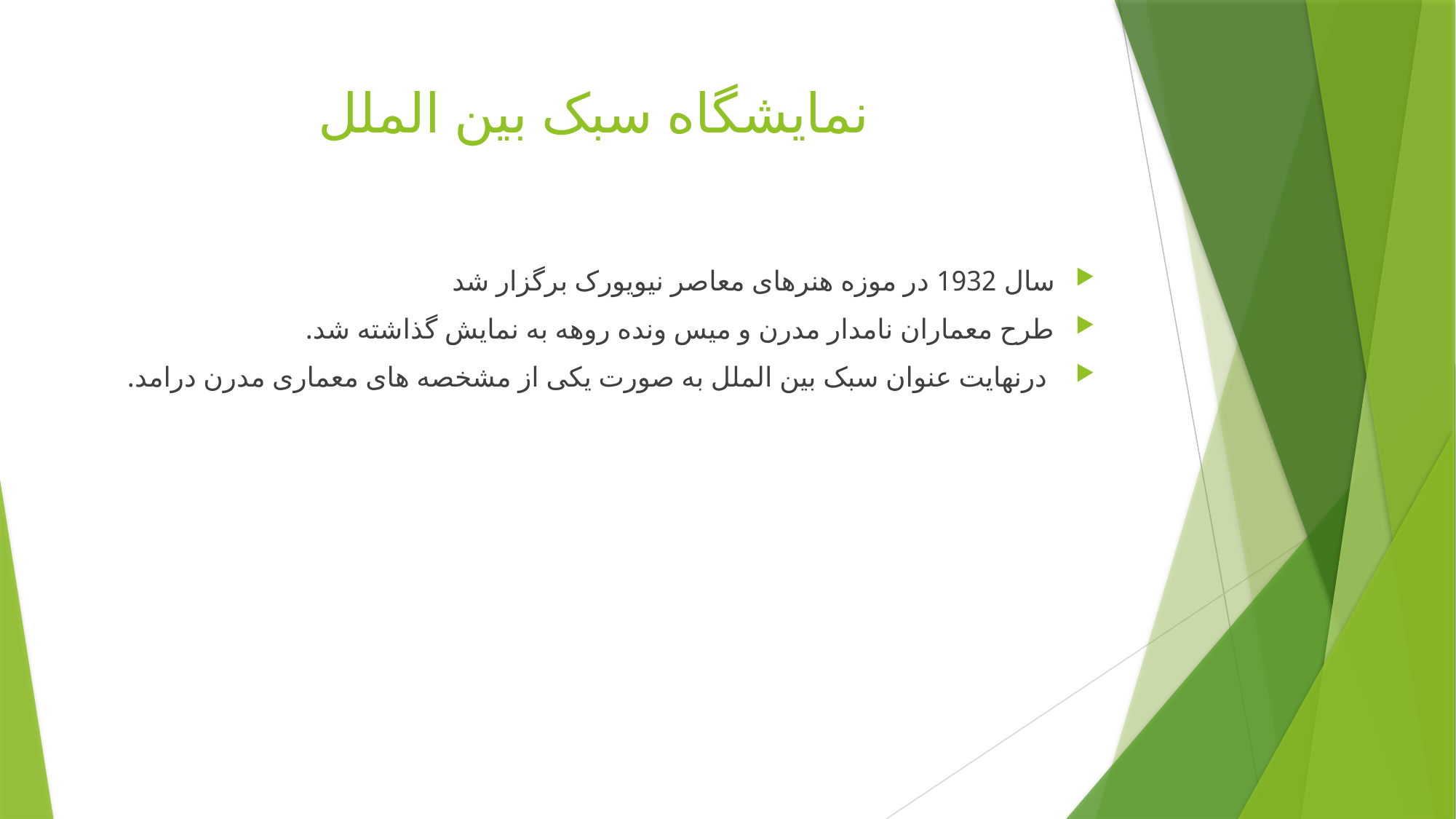

# نمایشگاه سبک بین الملل
سال 1932 در موزه هنرهای معاصر نیویورک برگزار شد
طرح معماران نامدار مدرن و میس ونده روهه به نمایش گذاشته شد.
 درنهایت عنوان سبک بین الملل به صورت یکی از مشخصه های معماری مدرن درامد.